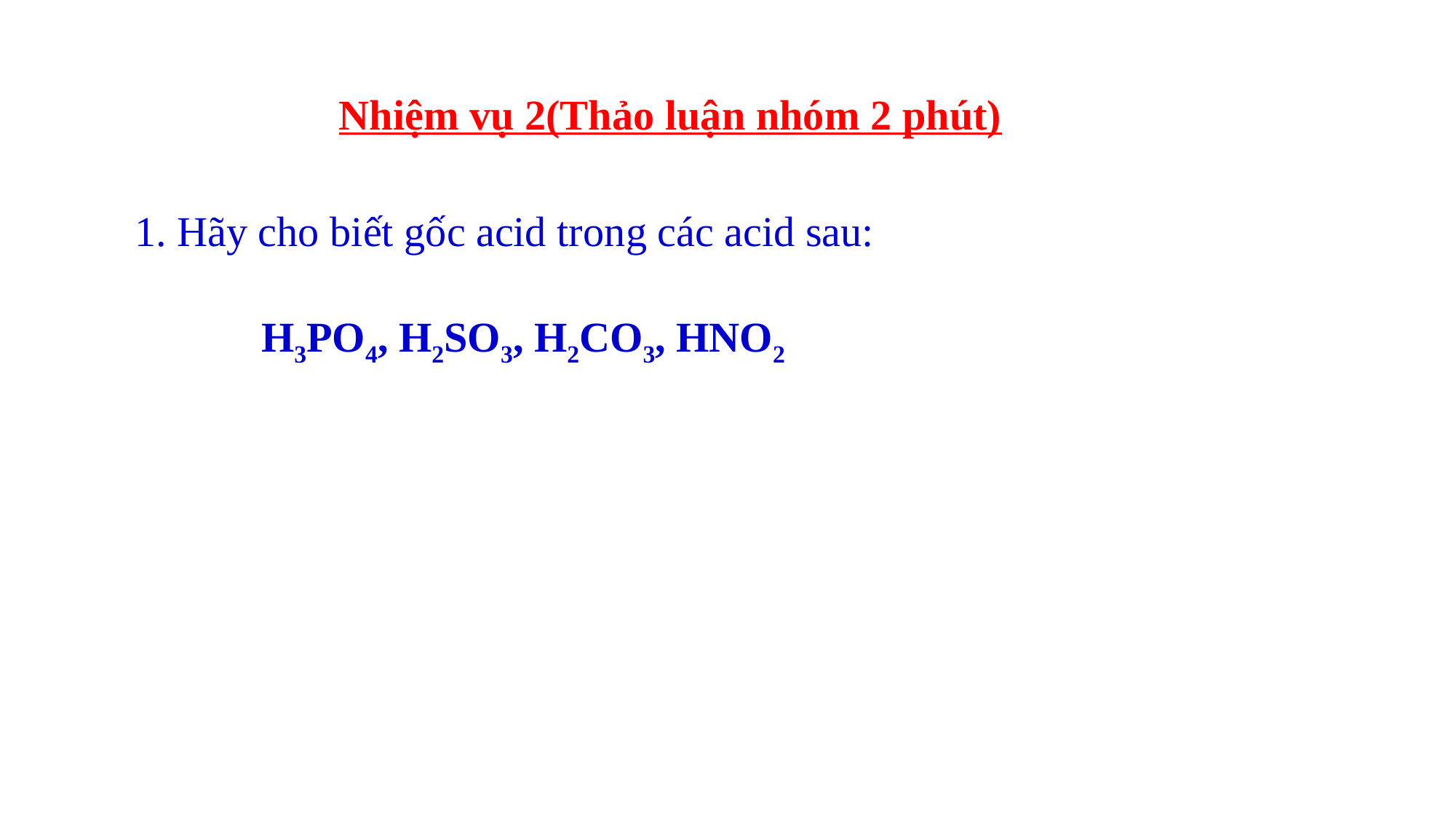

Nhiệm vụ 2(Thảo luận nhóm 2 phút)
1. Hãy cho biết gốc acid trong các acid sau:

            H3PO4, H2SO3, H2CO3, HNO2